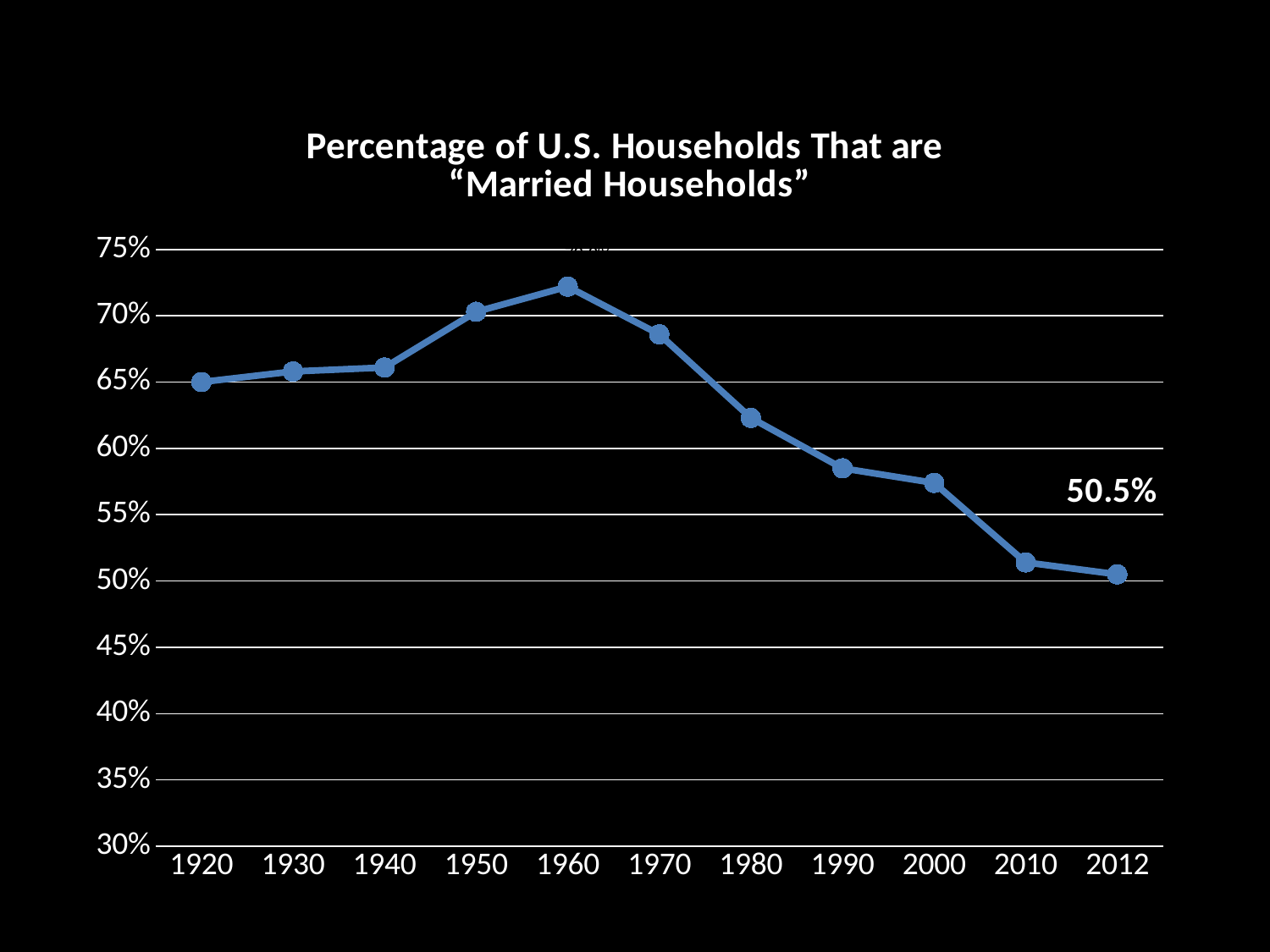

### Chart: Percentage of U.S. Households That are
“Married Households”

| Category | Percentage of Married Households |
|---|---|
| 1920 | 0.6500000000000011 |
| 1930 | 0.6580000000000011 |
| 1940 | 0.6610000000000011 |
| 1950 | 0.7030000000000006 |
| 1960 | 0.7220000000000006 |
| 1970 | 0.6860000000000006 |
| 1980 | 0.6230000000000009 |
| 1990 | 0.5850000000000001 |
| 2000 | 0.574 |
| 2010 | 0.514 |
| 2012 | 0.505 |